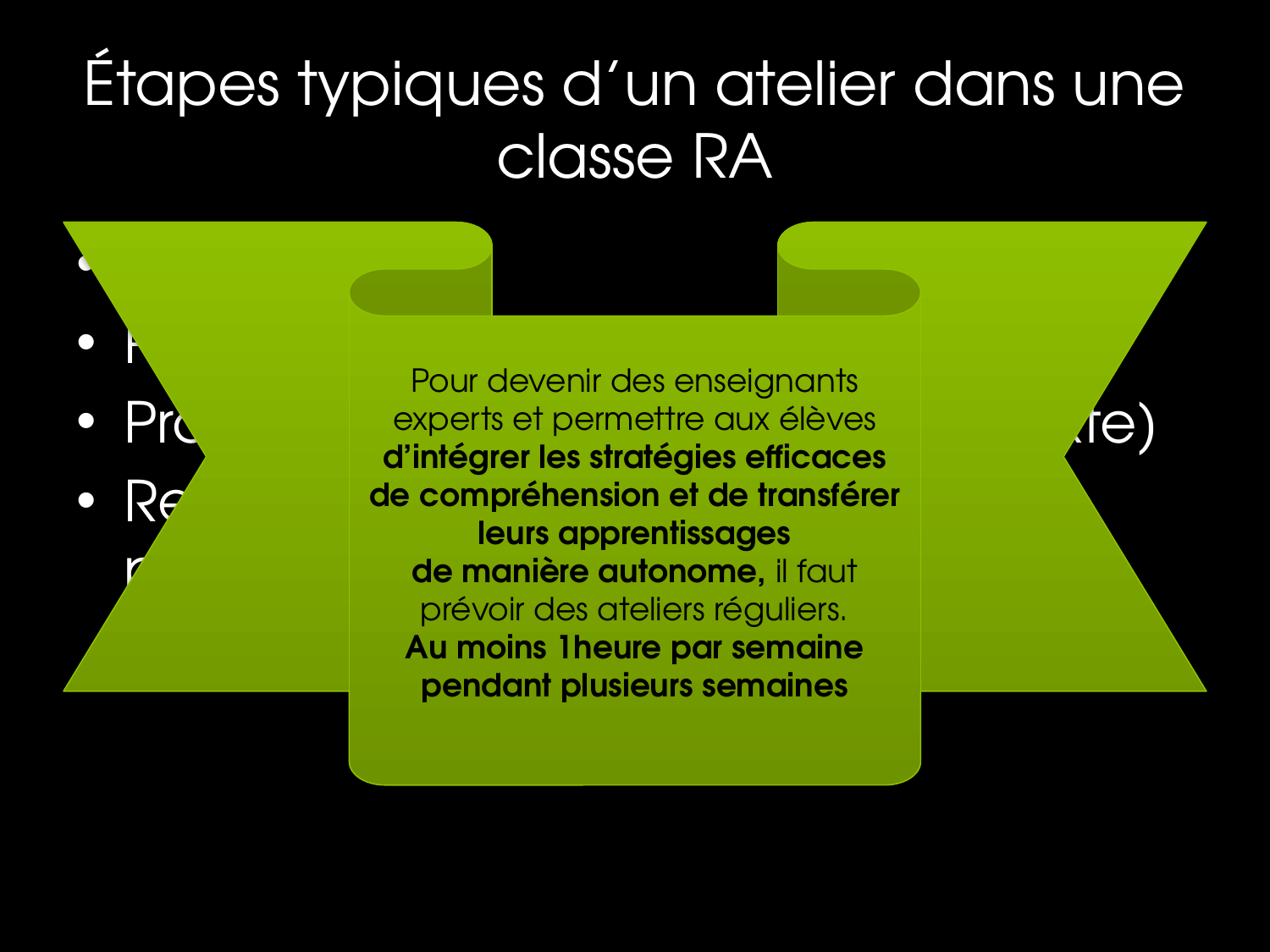

# Étapes typiques d’un atelier dans une classe RA
Modelage
Pratique guidée en dyade ou en trio
Pratique autonome (je parle au texte)
Retour en groupe pour dénouer les problèmes de compréhension
Pour devenir des enseignants experts et permettre aux élèves d’intégrer les stratégies efficaces de compréhension et de transférer leurs apprentissages
de manière autonome, il faut
prévoir des ateliers réguliers.
Au moins 1heure par semaine
pendant plusieurs semaines